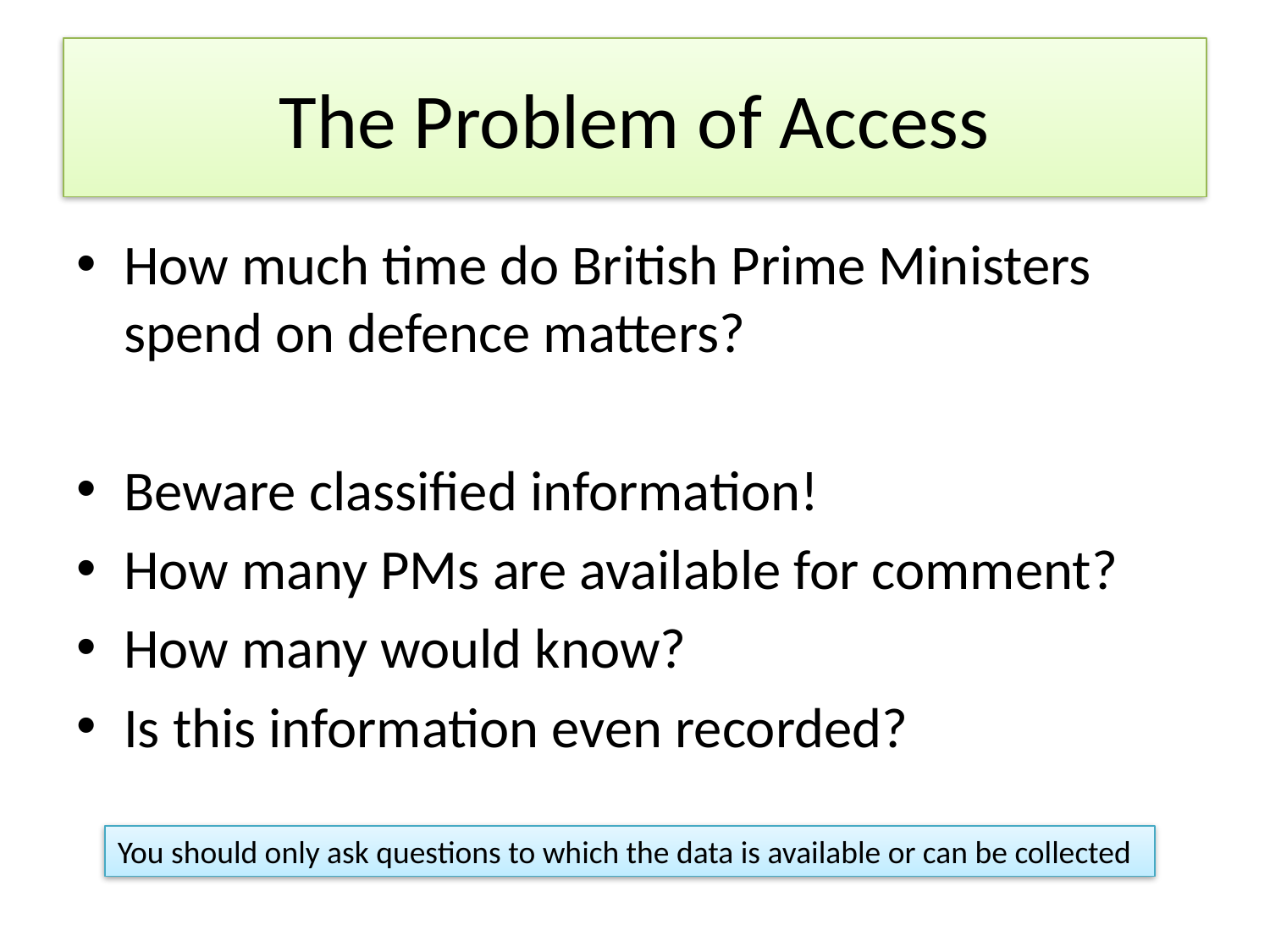

# The Problem of Access
How much time do British Prime Ministers spend on defence matters?

Beware classified information!
How many PMs are available for comment?
How many would know?
Is this information even recorded?
You should only ask questions to which the data is available or can be collected